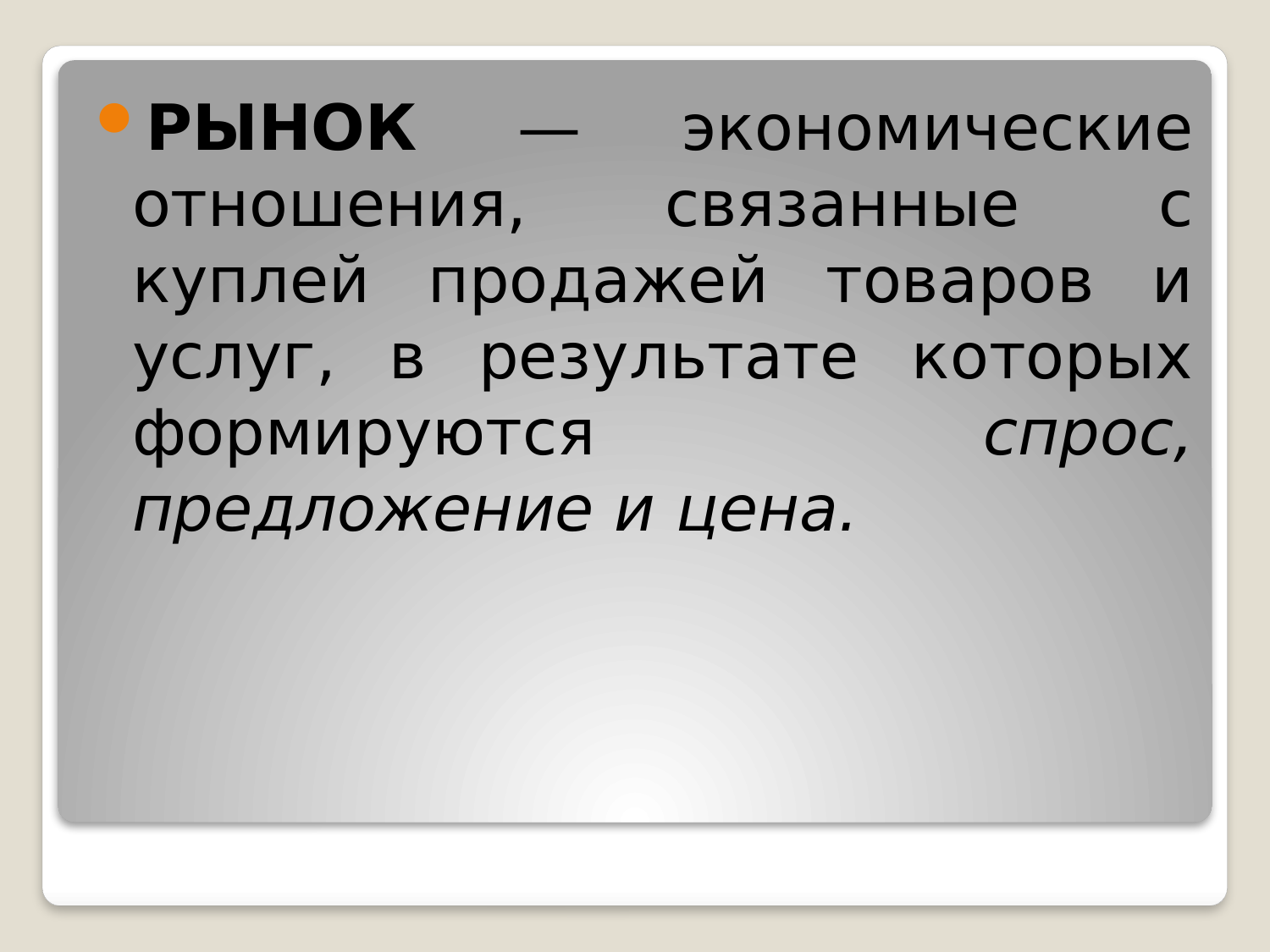

РЫНОК — экономические отношения, связанные с куплей продажей товаров и услуг, в результате которых формируются спрос, предложение и цена.

#